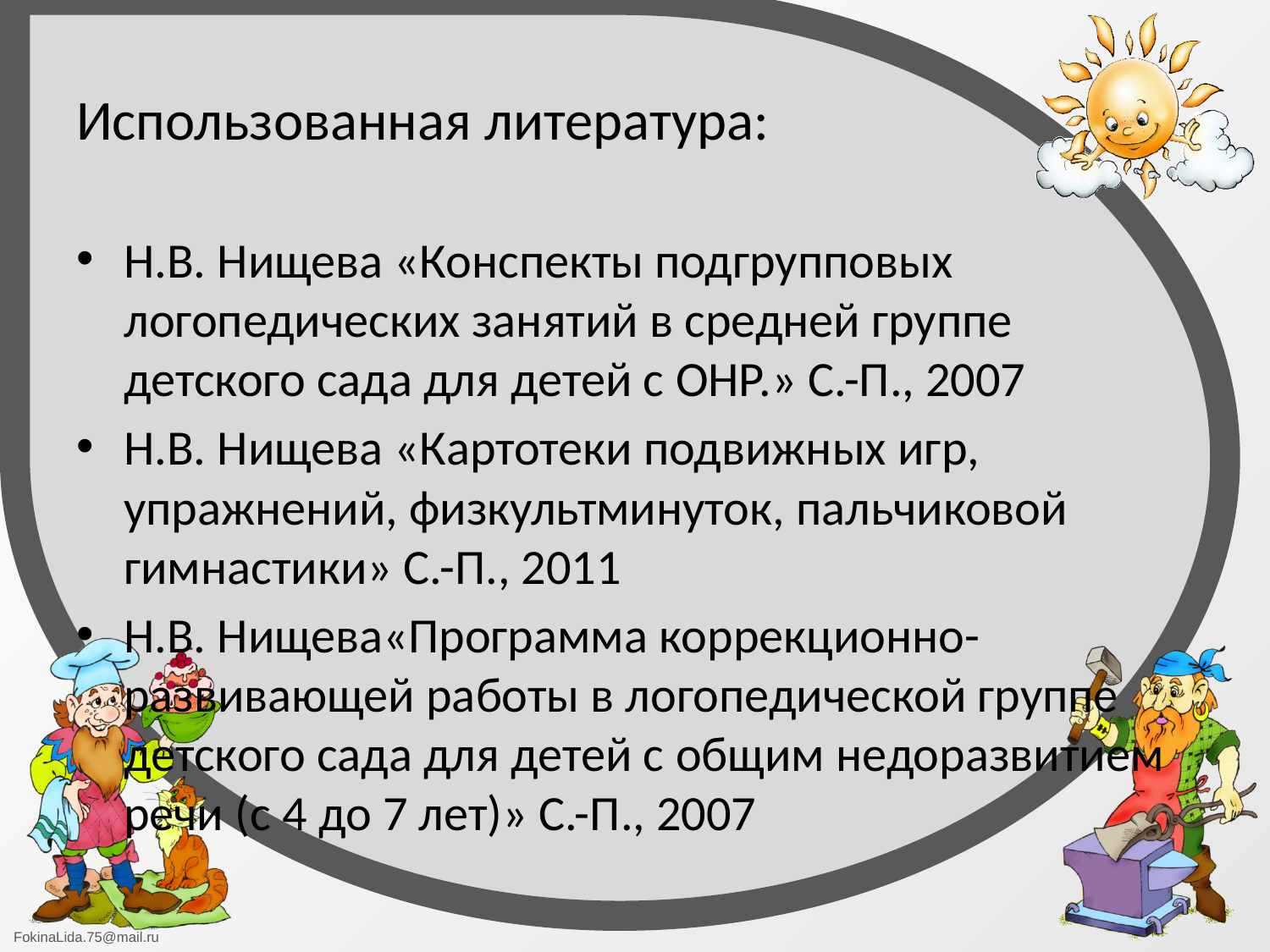

# Использованная литература:
Н.В. Нищева «Конспекты подгрупповых логопедических занятий в средней группе детского сада для детей с ОНР.» С.-П., 2007
Н.В. Нищева «Картотеки подвижных игр, упражнений, физкультминуток, пальчиковой гимнастики» С.-П., 2011
Н.В. Нищева«Программа коррекционно-развивающей работы в логопедической группе детского сада для детей с общим недоразвитием речи (с 4 до 7 лет)» С.-П., 2007